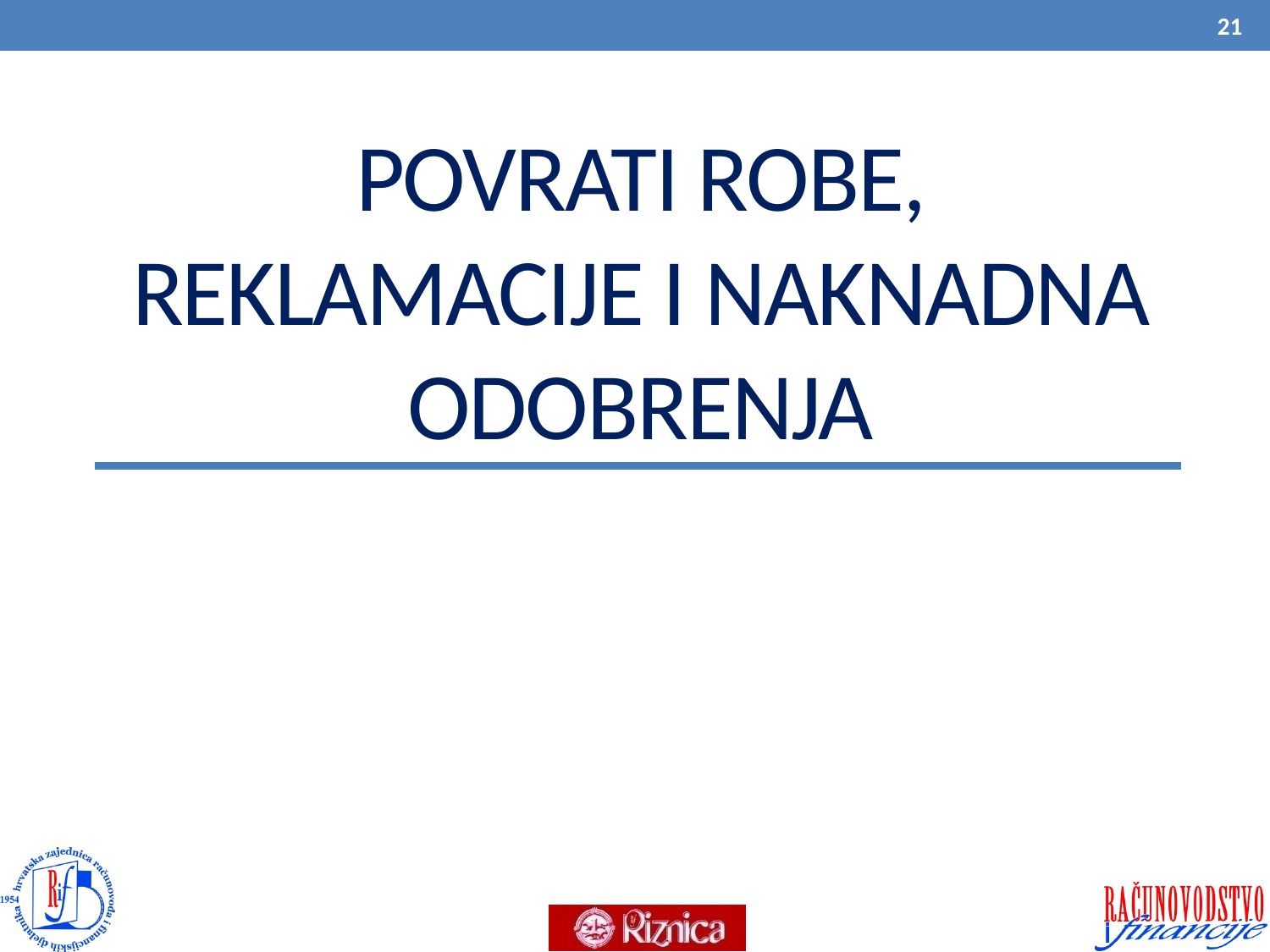

21
# POVRATI ROBE, REKLAMACIJE I NAKNADNA ODOBRENJA